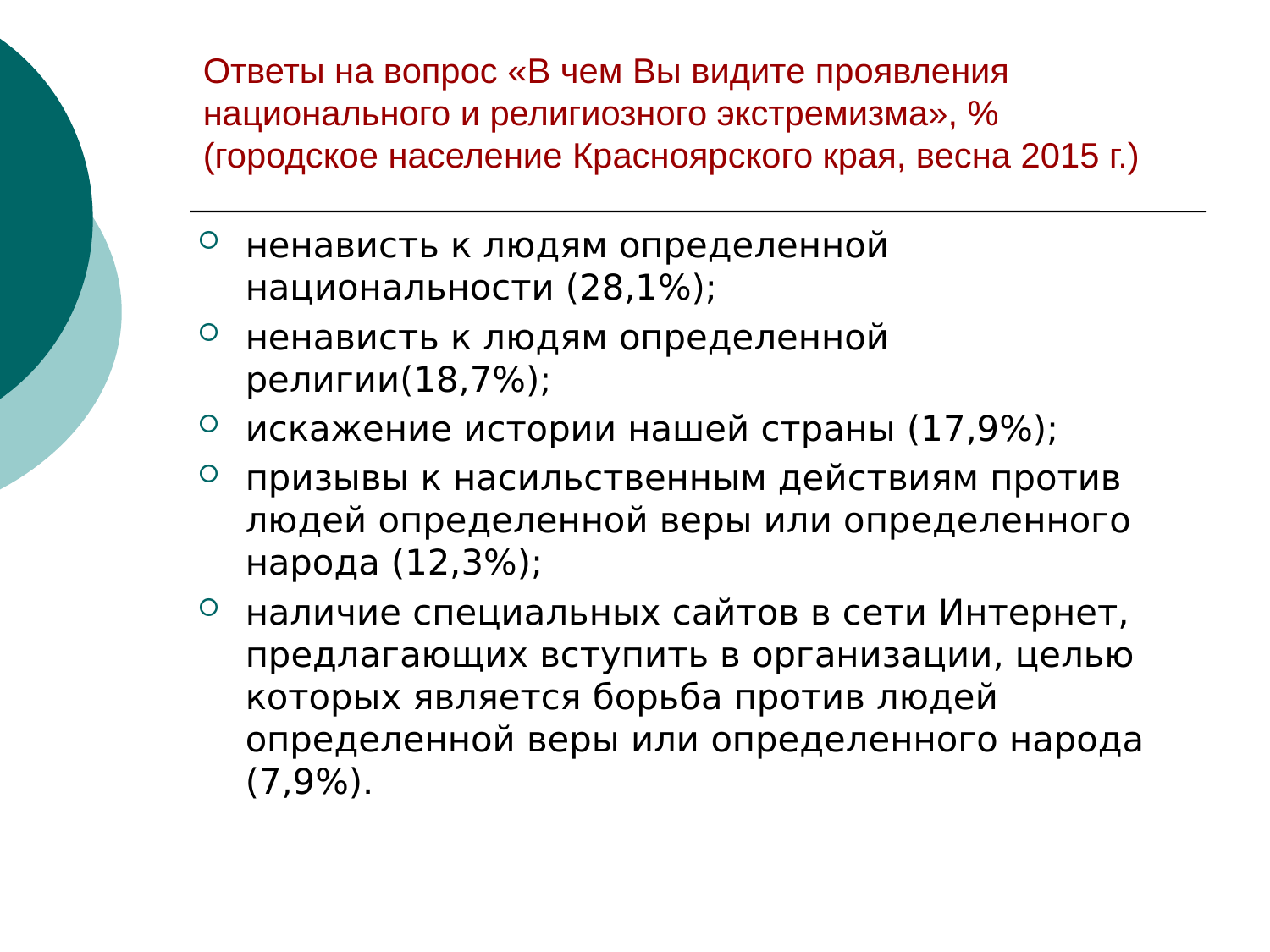

# Ответы на вопрос «В чем Вы видите проявления национального и религиозного экстремизма», % (городское население Красноярского края, весна 2015 г.)
ненависть к людям определенной национальности (28,1%);
ненависть к людям определенной религии(18,7%);
искажение истории нашей страны (17,9%);
призывы к насильственным действиям против людей определенной веры или определенного народа (12,3%);
наличие специальных сайтов в сети Интернет, предлагающих вступить в организации, целью которых является борьба против людей определенной веры или определенного народа (7,9%).